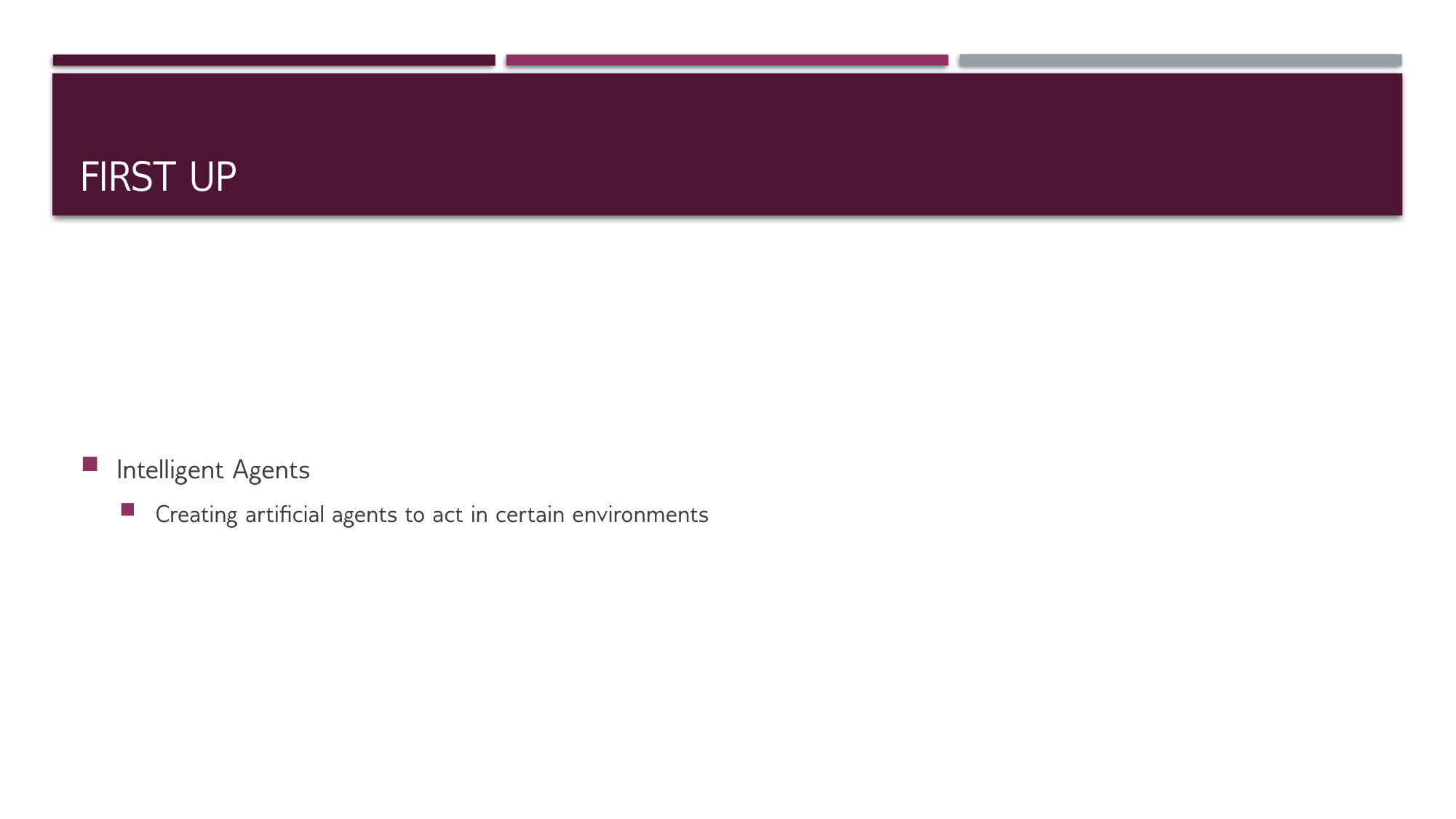

# First Up
Intelligent Agents
Creating artificial agents to act in certain environments